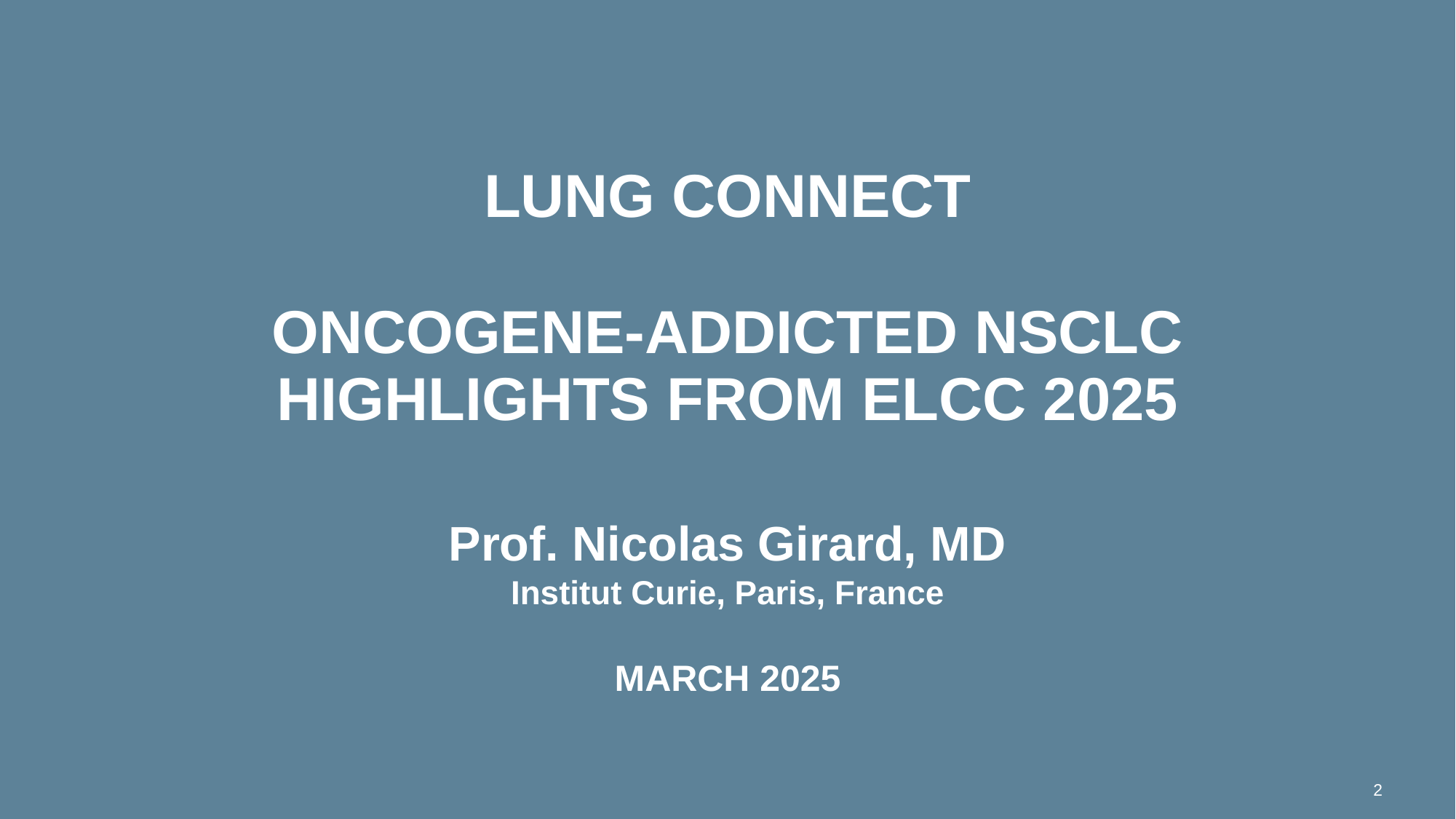

# lung connect Oncogene-addicted nsclc highlights from ELCC 2025
Prof. Nicolas Girard, MD
Institut Curie, Paris, France
MARCH 2025
2